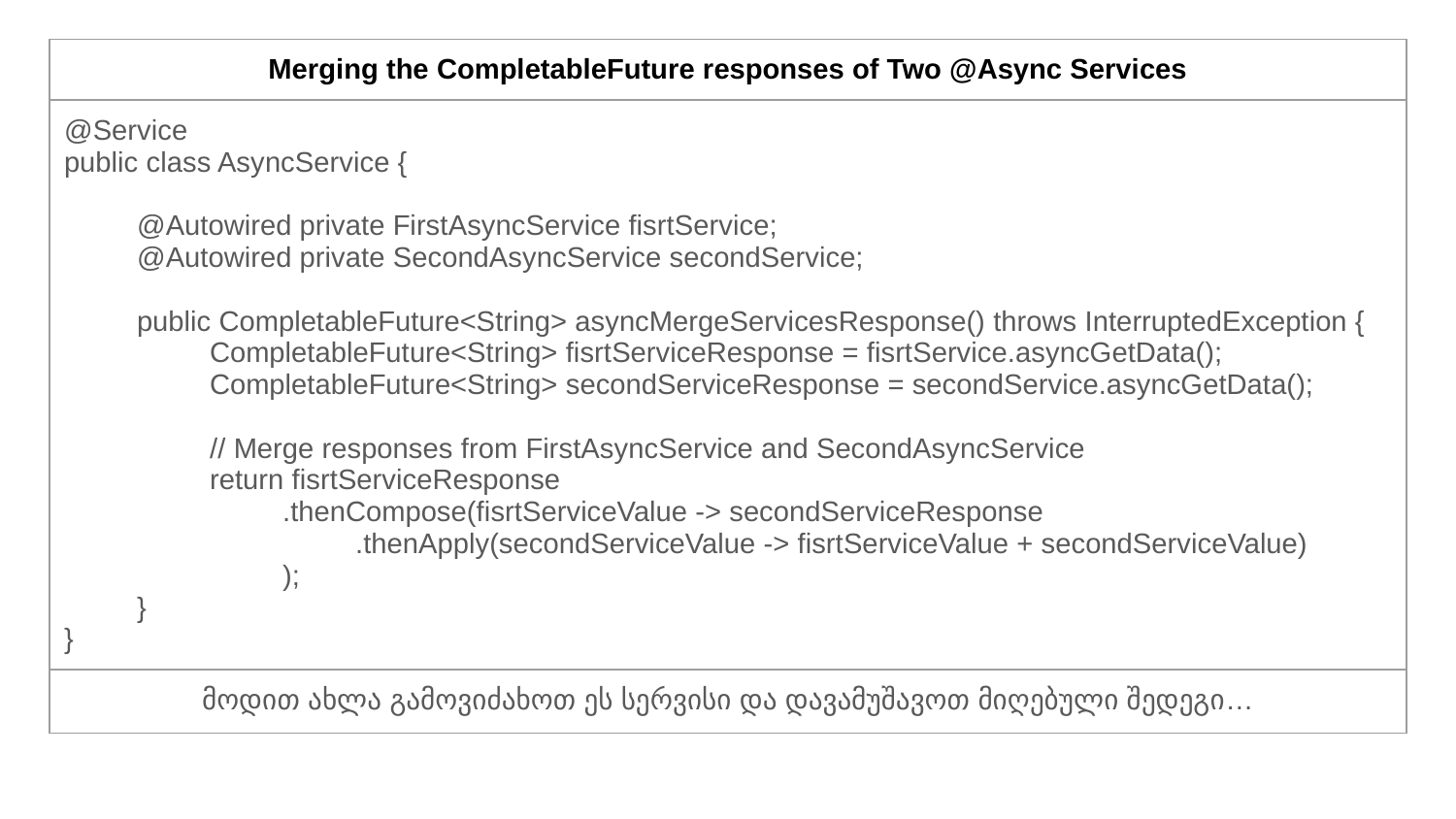

| Merging the CompletableFuture responses of Two @Async Services |
| --- |
| @Service public class AsyncService { @Autowired private FirstAsyncService fisrtService; @Autowired private SecondAsyncService secondService; public CompletableFuture<String> asyncMergeServicesResponse() throws InterruptedException { CompletableFuture<String> fisrtServiceResponse = fisrtService.asyncGetData(); CompletableFuture<String> secondServiceResponse = secondService.asyncGetData(); // Merge responses from FirstAsyncService and SecondAsyncService return fisrtServiceResponse .thenCompose(fisrtServiceValue -> secondServiceResponse .thenApply(secondServiceValue -> fisrtServiceValue + secondServiceValue) ); } } |
| მოდით ახლა გამოვიძახოთ ეს სერვისი და დავამუშავოთ მიღებული შედეგი… |